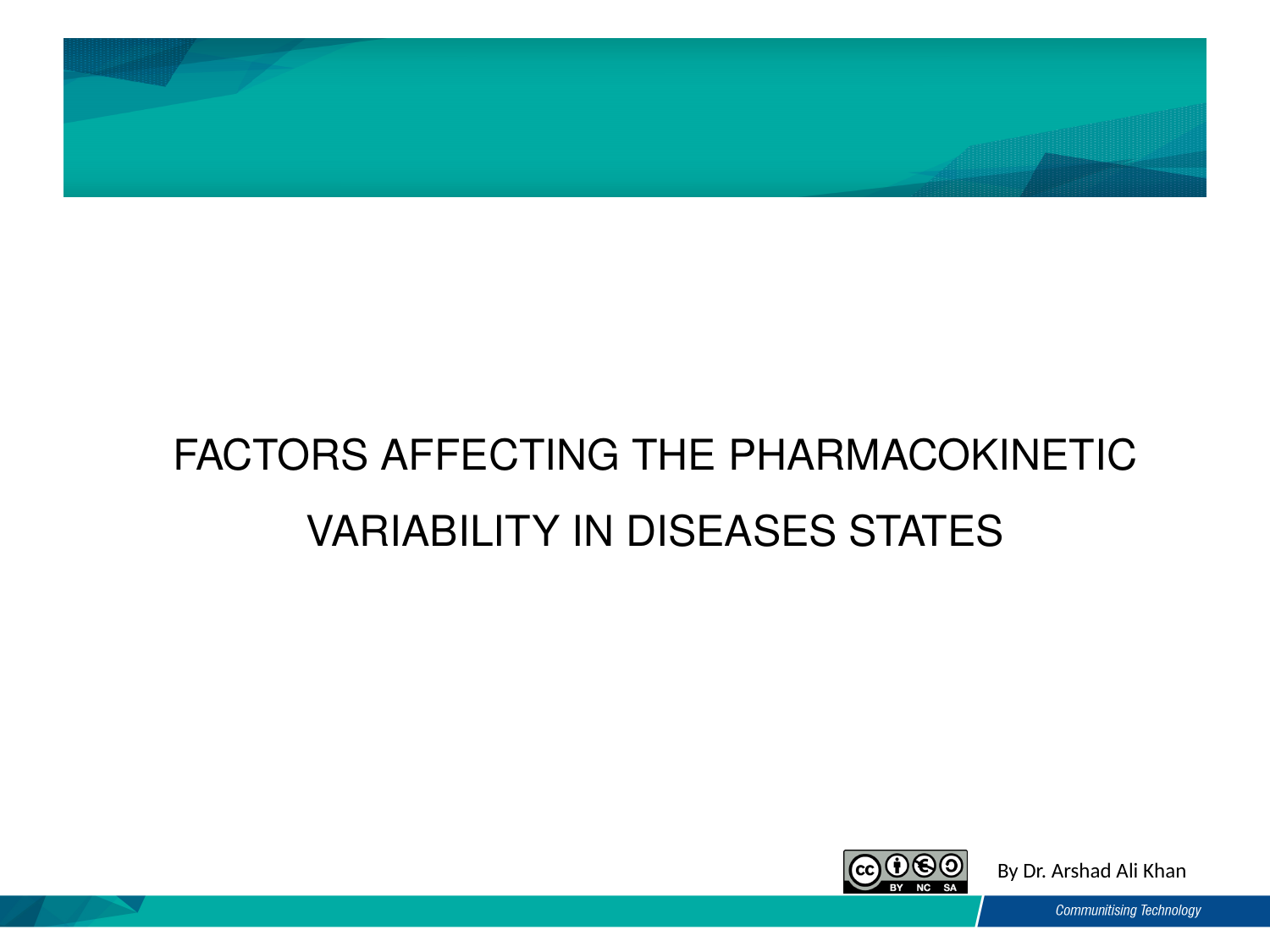

# FACTORS AFFECTING THE PHARMACOKINETIC VARIABILITY IN DISEASES STATES